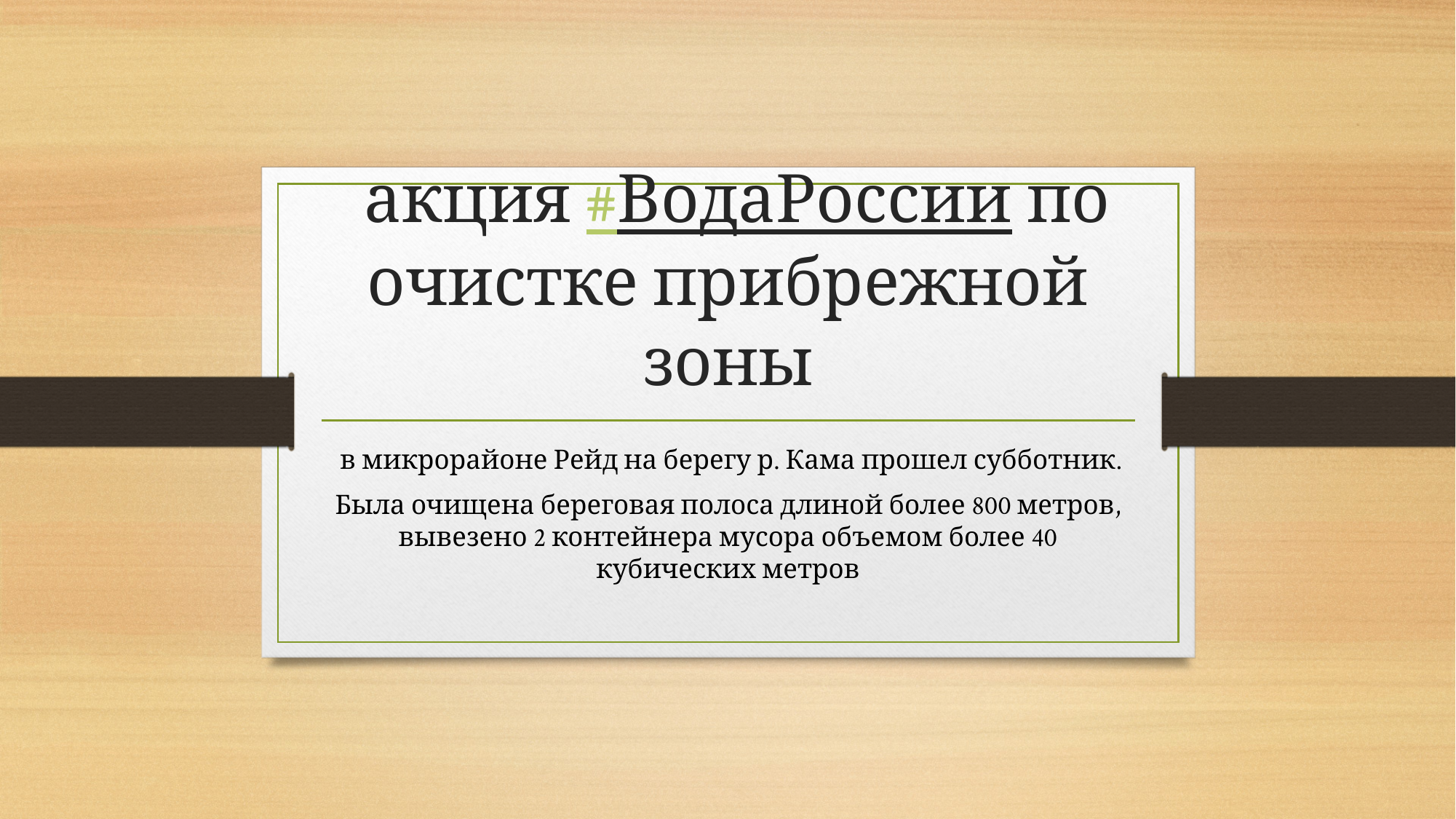

# акция #ВодаРоссии по очистке прибрежной зоны
 в микрорайоне Рейд на берегу р. Кама прошел субботник.
Была очищена береговая полоса длиной более 800 метров, вывезено 2 контейнера мусора объемом более 40 кубических метров